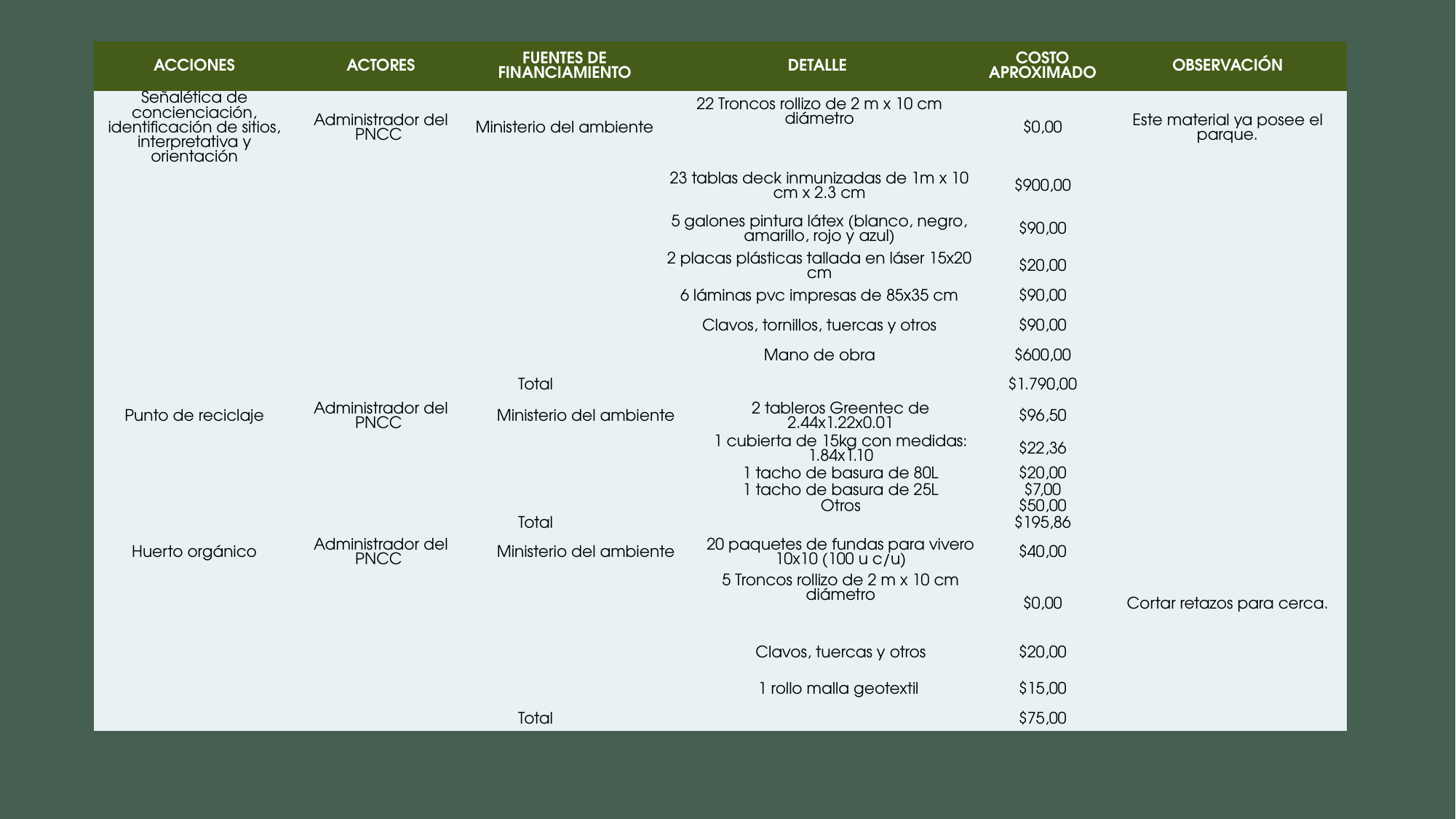

| ACCIONES | ACTORES | FUENTES DE FINANCIAMIENTO | DETALLE |  | COSTO APROXIMADO | OBSERVACIÓN |
| --- | --- | --- | --- | --- | --- | --- |
| Señalética de concienciación, identificación de sitios, interpretativa y orientación | Administrador del PNCC | Ministerio del ambiente | 22 Troncos rollizo de 2 m x 10 cm diámetro |  | $0,00 | Este material ya posee el parque. |
|  |  |  | 23 tablas deck inmunizadas de 1m x 10 cm x 2.3 cm |  | $900,00 |  |
|  |  |  | 5 galones pintura látex (blanco, negro, amarillo, rojo y azul) |  | $90,00 |  |
|  |  |  | 2 placas plásticas tallada en láser 15x20 cm |  | $20,00 |  |
|  |  |  | 6 láminas pvc impresas de 85x35 cm |  | $90,00 |  |
|  |  |  | Clavos, tornillos, tuercas y otros |  | $90,00 |  |
|  |  |  | Mano de obra |  | $600,00 |  |
| Total |  |  |  |  | $1.790,00 |  |
| Punto de reciclaje | Administrador del PNCC | Ministerio del ambiente |  | 2 tableros Greentec de 2.44x1.22x0.01 | $96,50 |  |
|  |  |  |  | 1 cubierta de 15kg con medidas: 1.84x1.10 | $22,36 |  |
|  |  |  |  | 1 tacho de basura de 80L | $20,00 |  |
|  |  |  |  | 1 tacho de basura de 25L | $7,00 |  |
|  |  |  |  | Otros | $50,00 |  |
| Total |  |  |  |  | $195,86 |  |
| Huerto orgánico | Administrador del PNCC | Ministerio del ambiente |  | 20 paquetes de fundas para vivero 10x10 (100 u c/u) | $40,00 |  |
|  |  |  |  | 5 Troncos rollizo de 2 m x 10 cm diámetro | $0,00 | Cortar retazos para cerca. |
|  |  |  |  | Clavos, tuercas y otros | $20,00 |  |
|  |  |  |  | 1 rollo malla geotextil | $15,00 |  |
| Total |  |  |  |  | $75,00 |  |